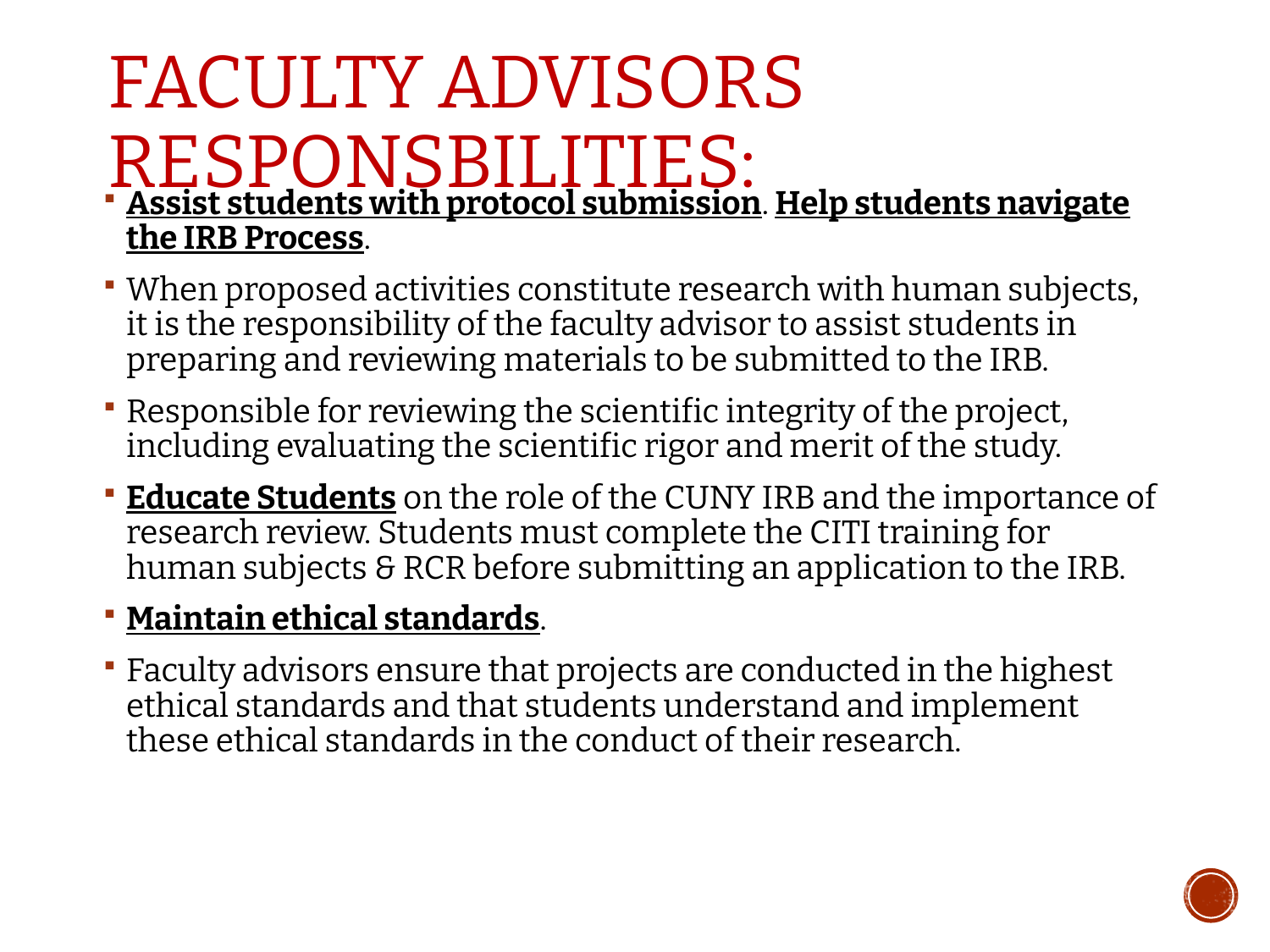

# Faculty Advisors responsbilities:
Assist students with protocol submission. Help students navigate the IRB Process.
When proposed activities constitute research with human subjects, it is the responsibility of the faculty advisor to assist students in preparing and reviewing materials to be submitted to the IRB.
Responsible for reviewing the scientific integrity of the project, including evaluating the scientific rigor and merit of the study.
Educate Students on the role of the CUNY IRB and the importance of research review. Students must complete the CITI training for human subjects & RCR before submitting an application to the IRB.
Maintain ethical standards.
Faculty advisors ensure that projects are conducted in the highest ethical standards and that students understand and implement these ethical standards in the conduct of their research.